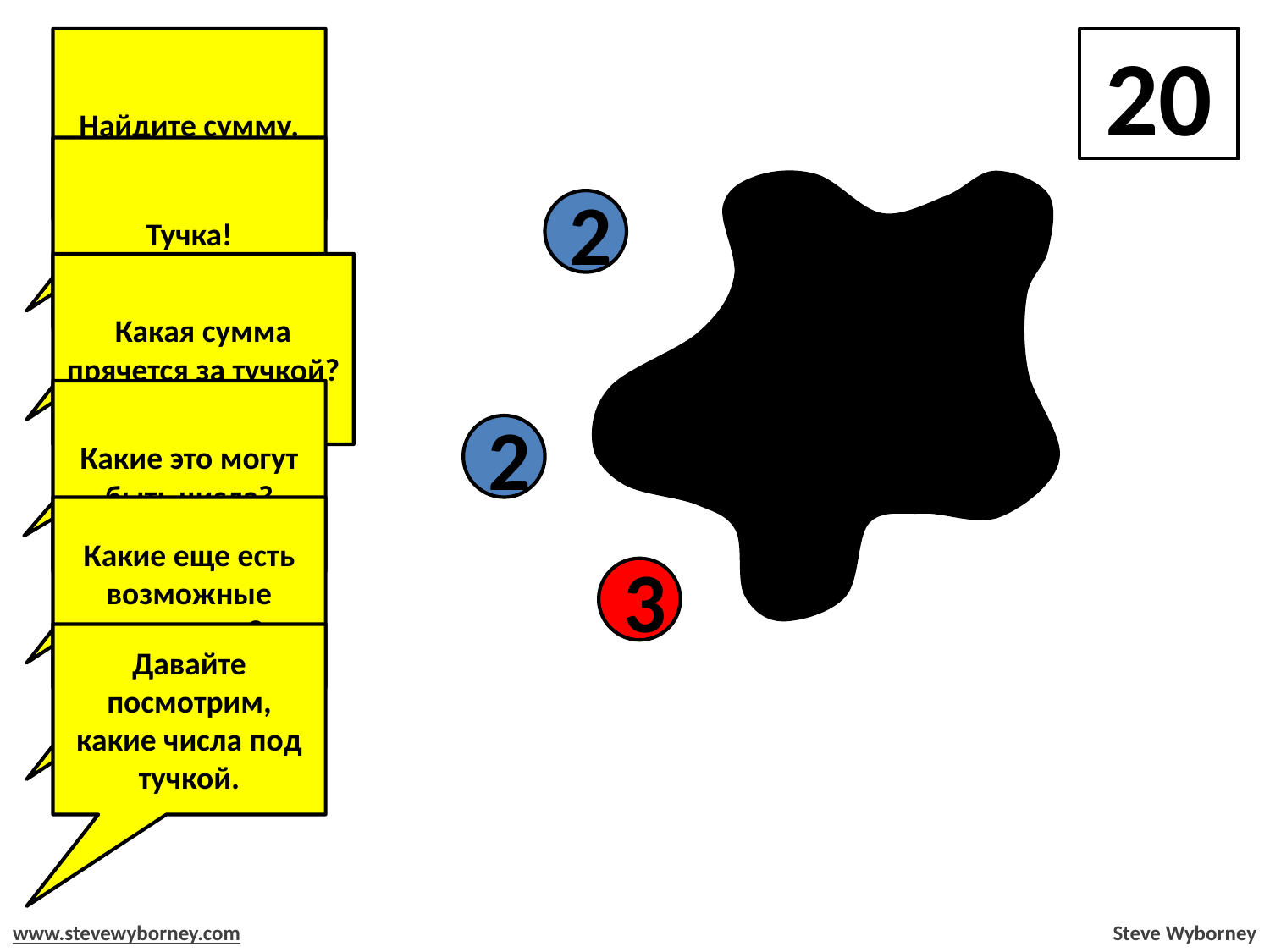

Найдите сумму.
20
Тучка!

2
2
Какая сумма прячется за тучкой?
3
2
Какие это могут быть числа?
3
2
Какие еще есть возможные варианты?
3
3
Давайте посмотрим, какие числа под тучкой.
www.stevewyborney.com
Steve Wyborney